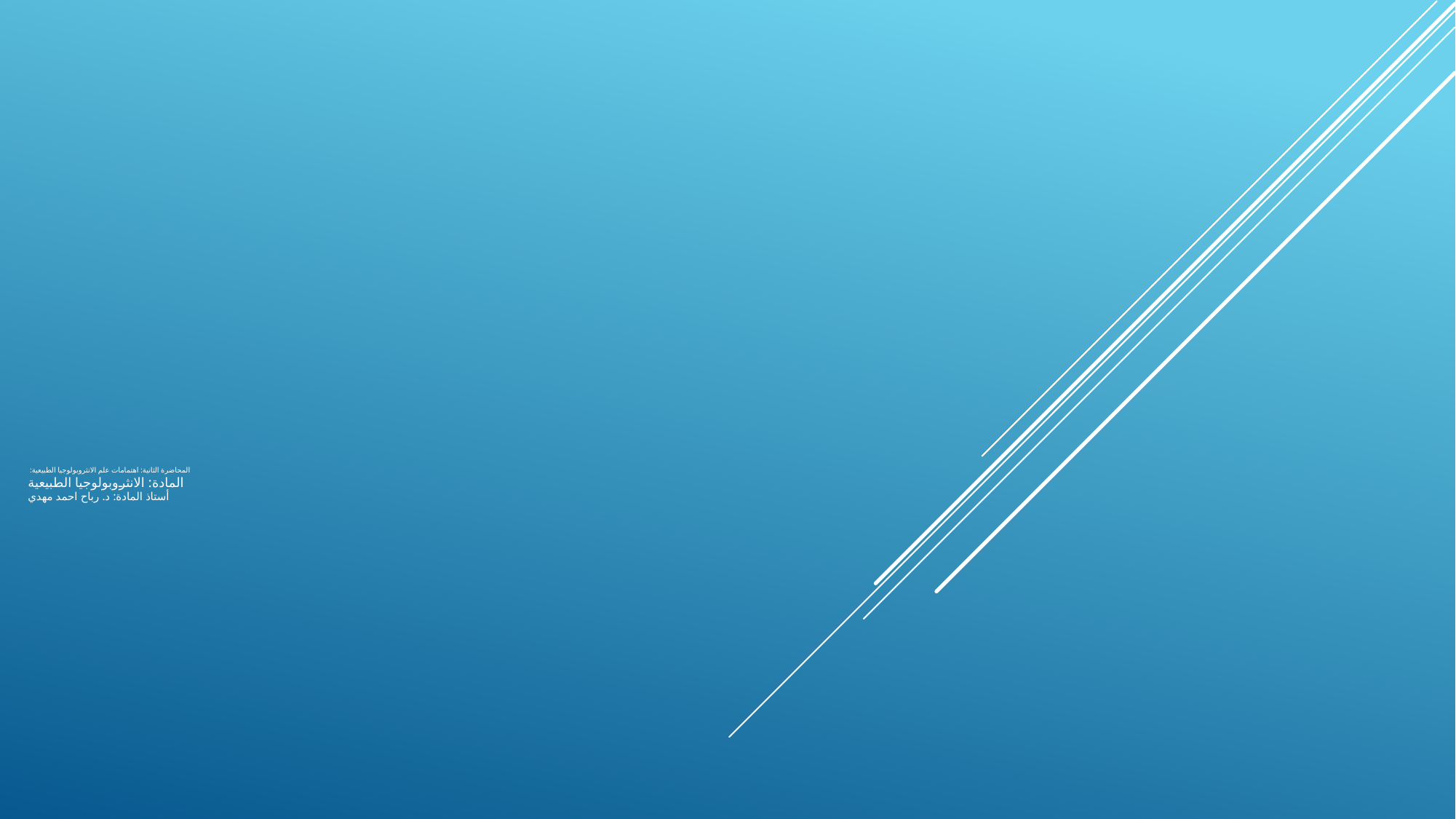

# المحاضرة الثانية: اهتمامات علم الانثروبولوجيا الطبيعية: المادة: الانثروبولوجيا الطبيعية أستاذ المادة: د. رباح احمد مهدي